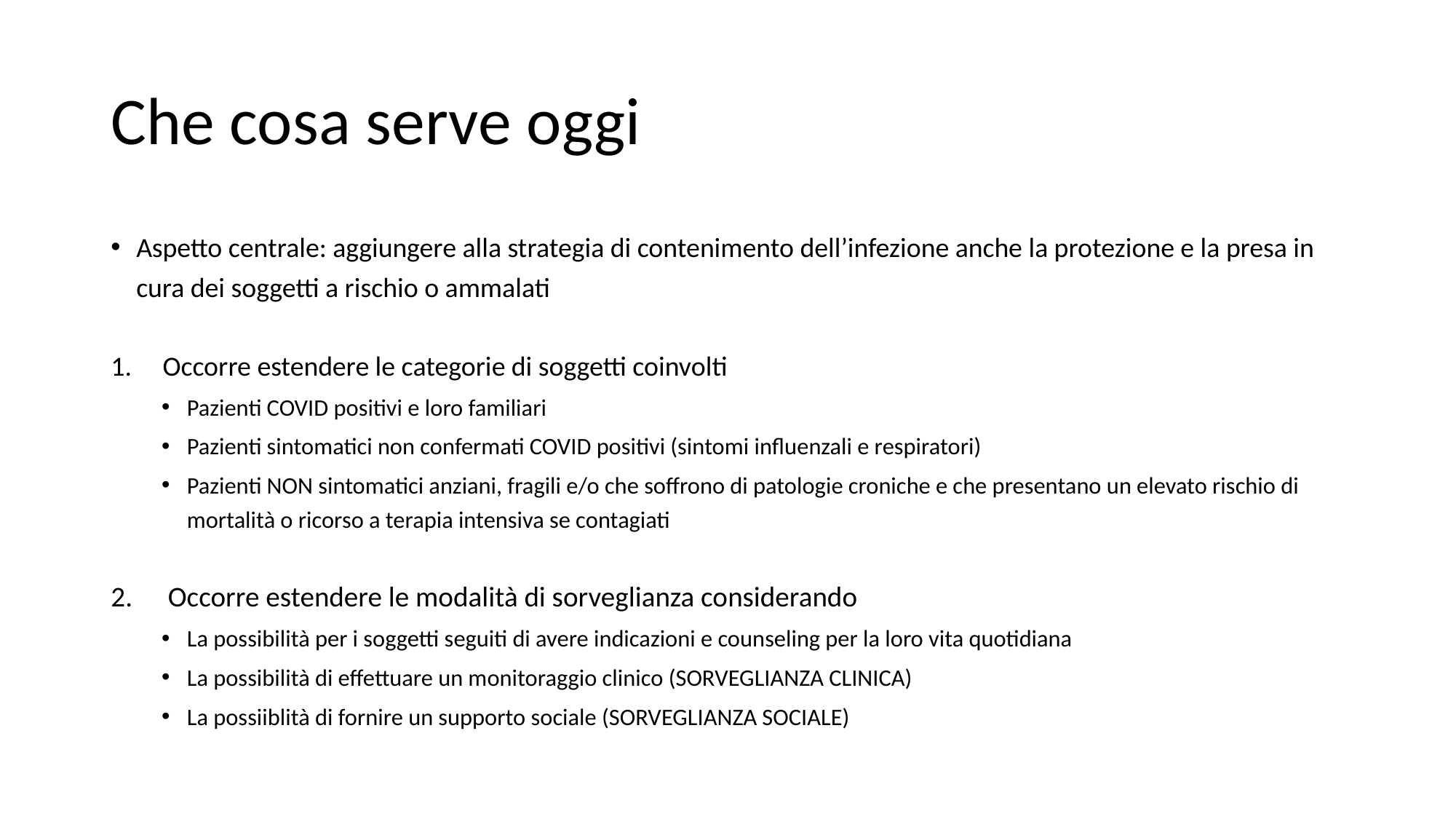

# Che cosa serve oggi
Aspetto centrale: aggiungere alla strategia di contenimento dell’infezione anche la protezione e la presa in cura dei soggetti a rischio o ammalati

1.     Occorre estendere le categorie di soggetti coinvolti
Pazienti COVID positivi e loro familiari
Pazienti sintomatici non confermati COVID positivi (sintomi influenzali e respiratori)
Pazienti NON sintomatici anziani, fragili e/o che soffrono di patologie croniche e che presentano un elevato rischio di mortalità o ricorso a terapia intensiva se contagiati

Occorre estendere le modalità di sorveglianza considerando
La possibilità per i soggetti seguiti di avere indicazioni e counseling per la loro vita quotidiana
La possibilità di effettuare un monitoraggio clinico (SORVEGLIANZA CLINICA)
La possiiblità di fornire un supporto sociale (SORVEGLIANZA SOCIALE)